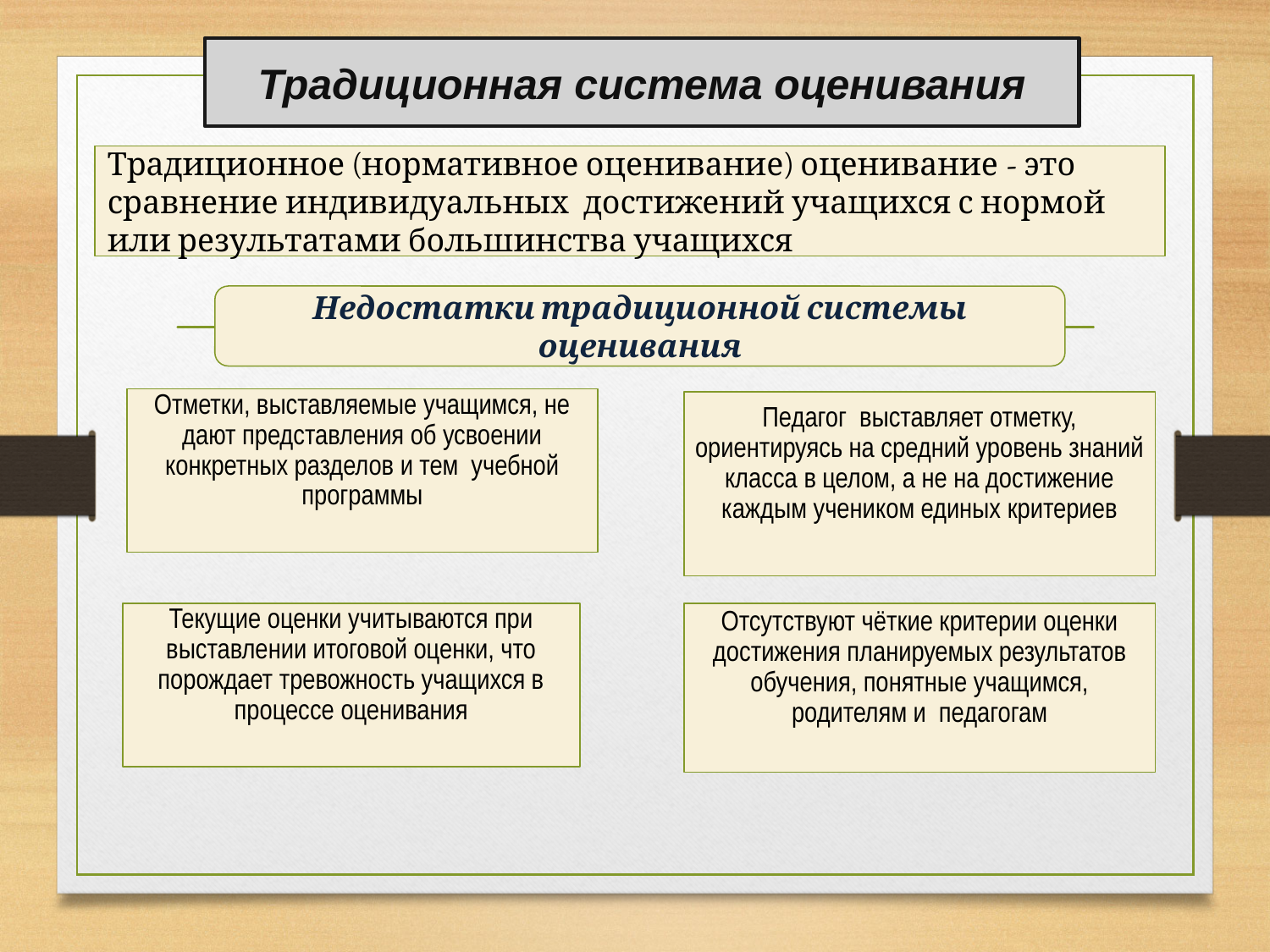

# Традиционная система оценивания
Традиционное (нормативное оценивание) оценивание - это сравнение индивидуальных  достижений учащихся с нормой или результатами большинства учащихся
Недостатки традиционной системы оценивания
Отметки, выставляемые учащимся, не дают представления об усвоении конкретных разделов и тем  учебной программы

Педагог  выставляет отметку, ориентируясь на средний уровень знаний класса в целом, а не на достижение каждым учеником единых критериев

Текущие оценки учитываются при выставлении итоговой оценки, что порождает тревожность учащихся в процессе оценивания

Отсутствуют чёткие критерии оценки достижения планируемых результатов обучения, понятные учащимся, родителям и  педагогам